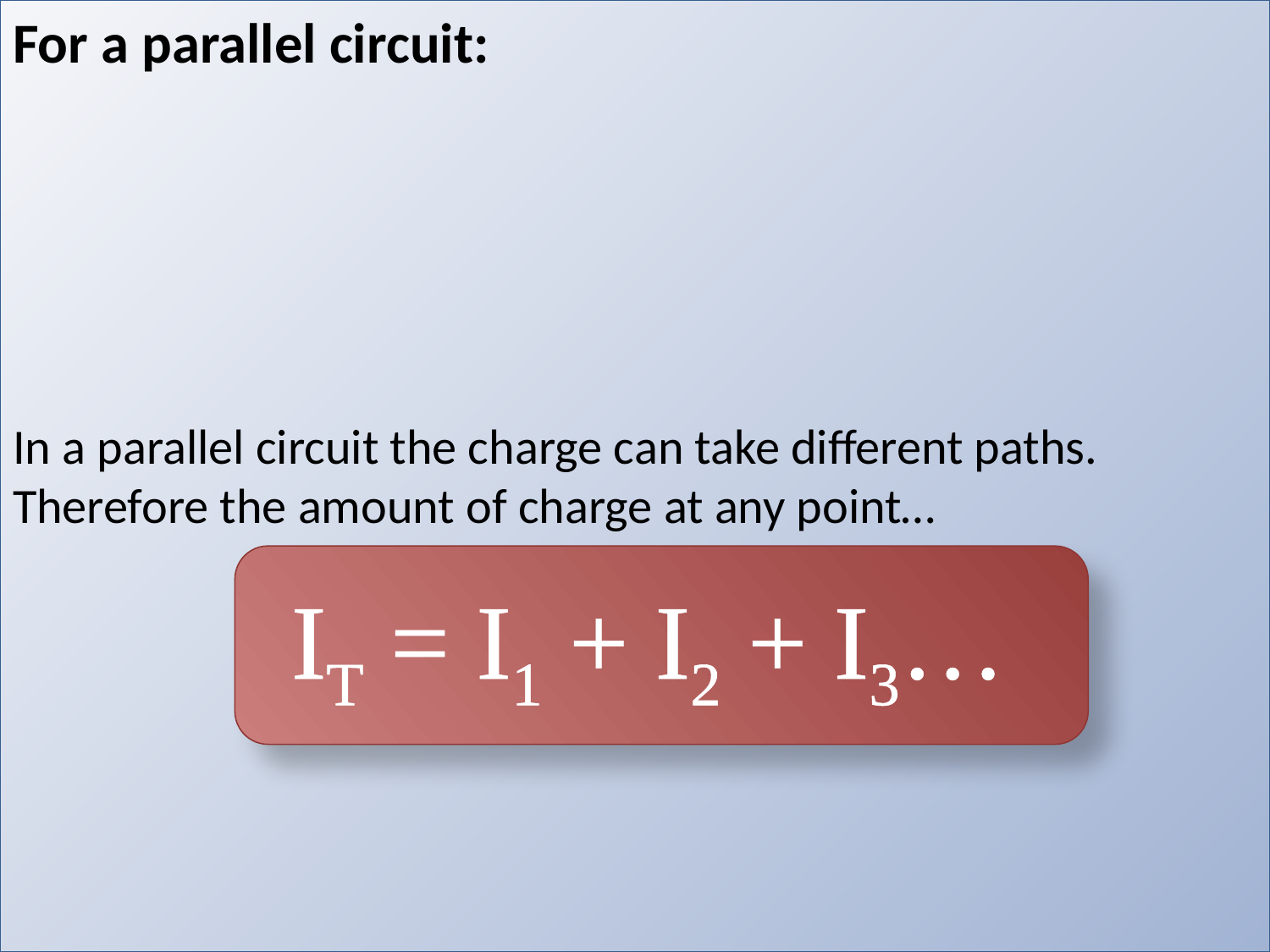

For a parallel circuit:

In a parallel circuit the charge can take different paths. Therefore the amount of charge at any point…

IT = I1 + I2 + I3…